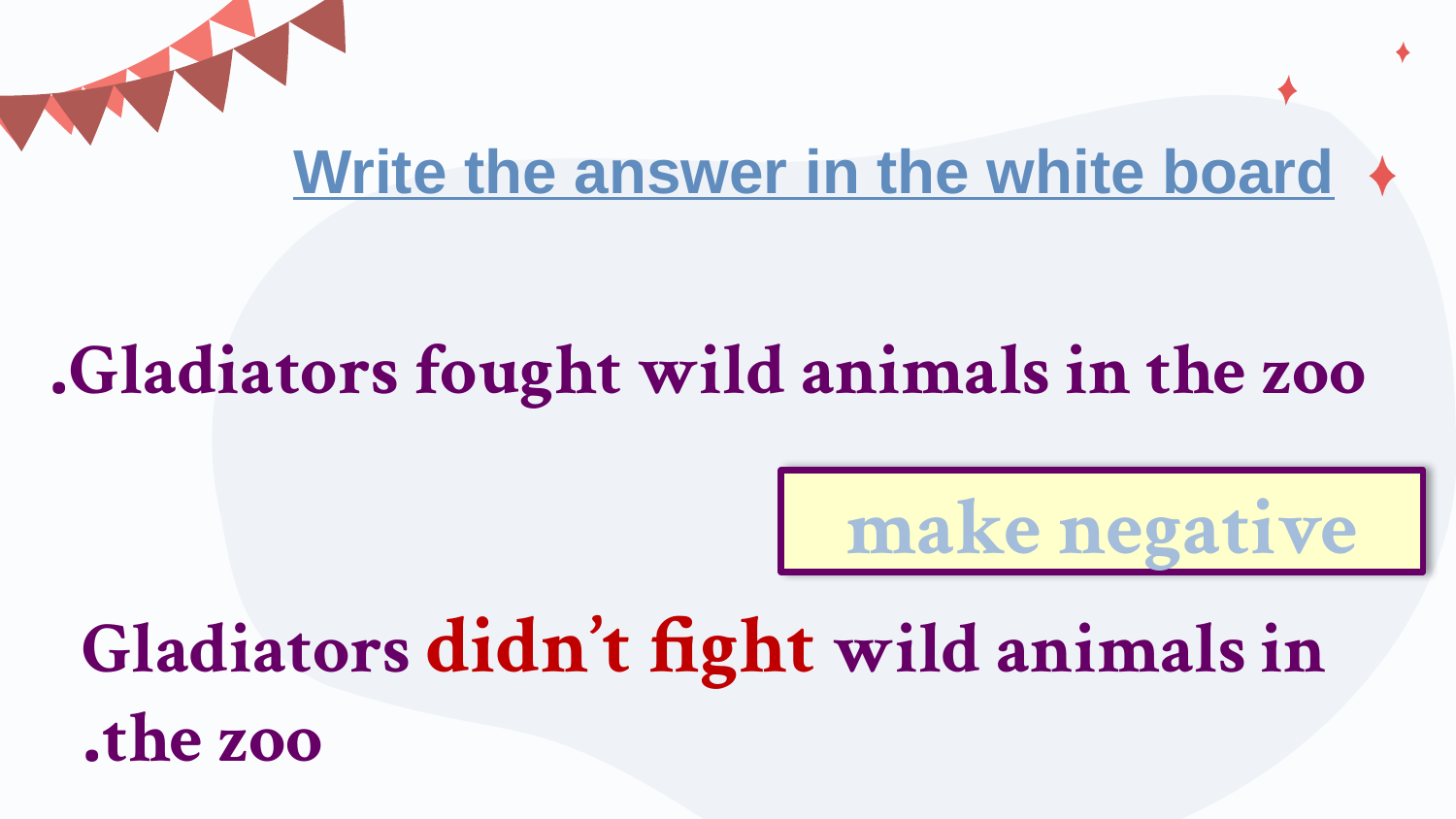

# Write the answer in the white board
Gladiators fought wild animals in the zoo.
make negative
Gladiators didn’t fight wild animals in the zoo.